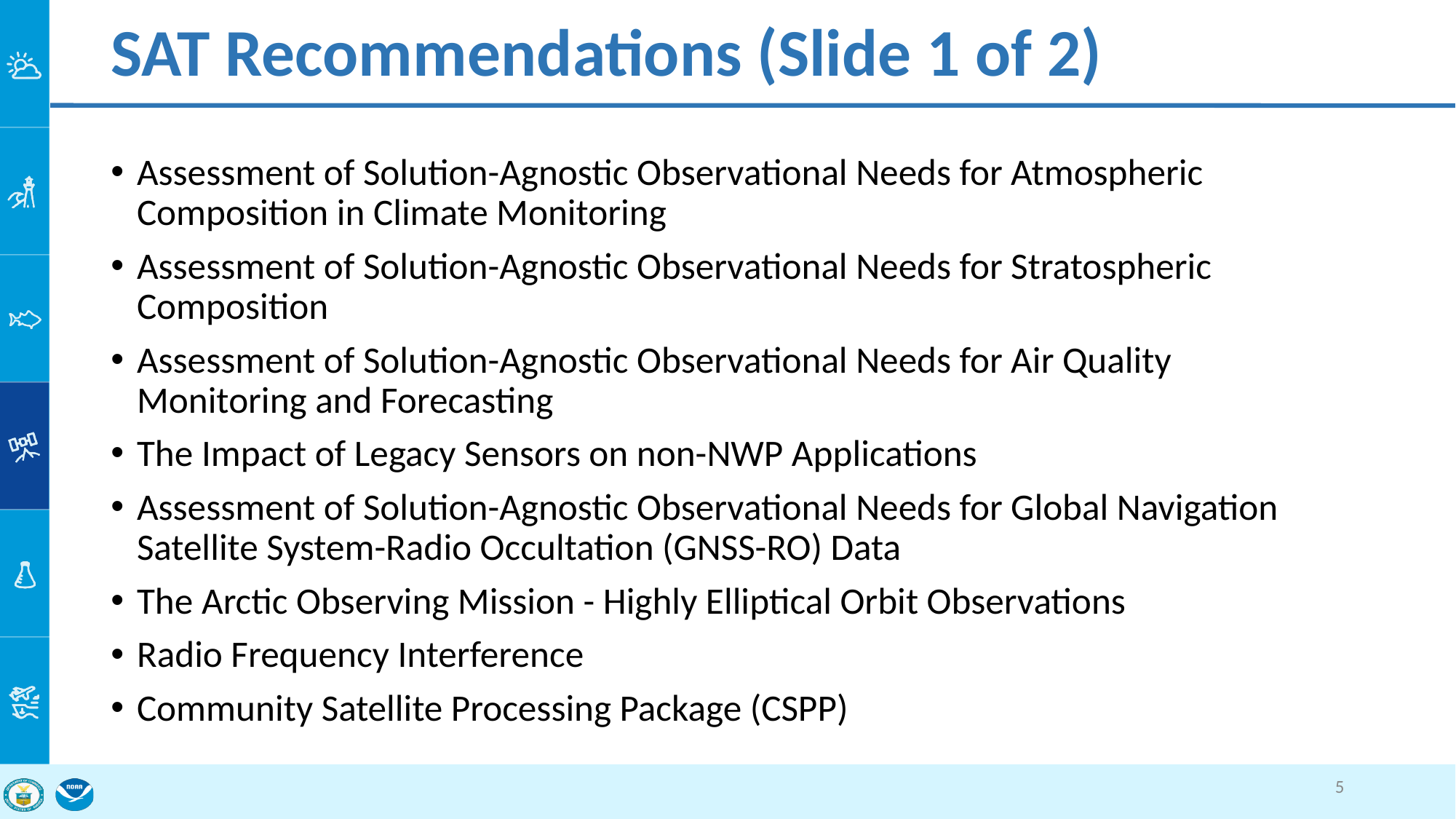

# SAT Recommendations (Slide 1 of 2)
Assessment of Solution-Agnostic Observational Needs for Atmospheric Composition in Climate Monitoring
Assessment of Solution-Agnostic Observational Needs for Stratospheric Composition
Assessment of Solution-Agnostic Observational Needs for Air Quality Monitoring and Forecasting
The Impact of Legacy Sensors on non-NWP Applications
Assessment of Solution-Agnostic Observational Needs for Global Navigation Satellite System-Radio Occultation (GNSS-RO) Data
The Arctic Observing Mission - Highly Elliptical Orbit Observations
Radio Frequency Interference
Community Satellite Processing Package (CSPP)

5